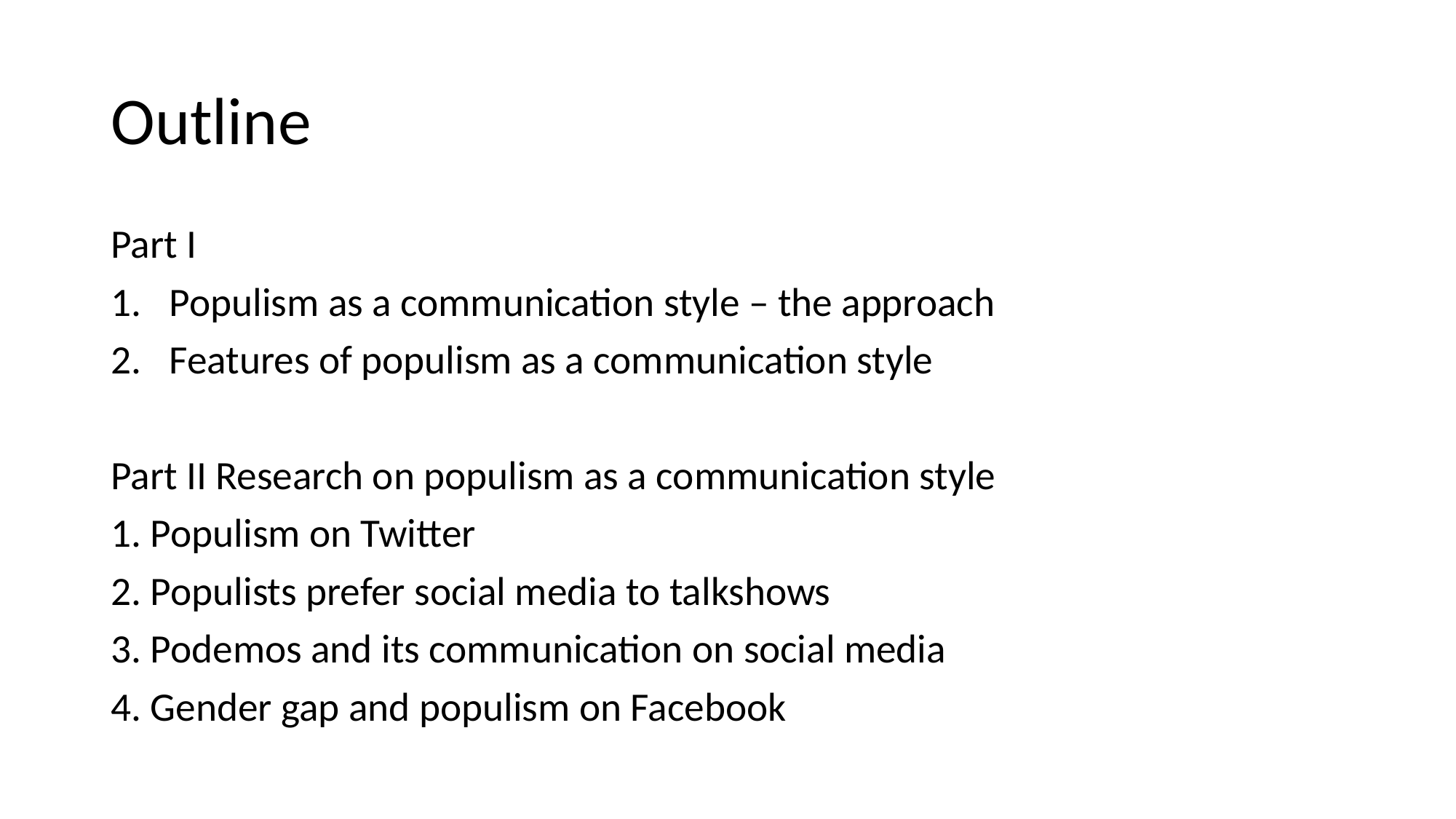

# Outline
Part I
Populism as a communication style – the approach
Features of populism as a communication style

Part II Research on populism as a communication style
1. Populism on Twitter
2. Populists prefer social media to talkshows
3. Podemos and its communication on social media
4. Gender gap and populism on Facebook